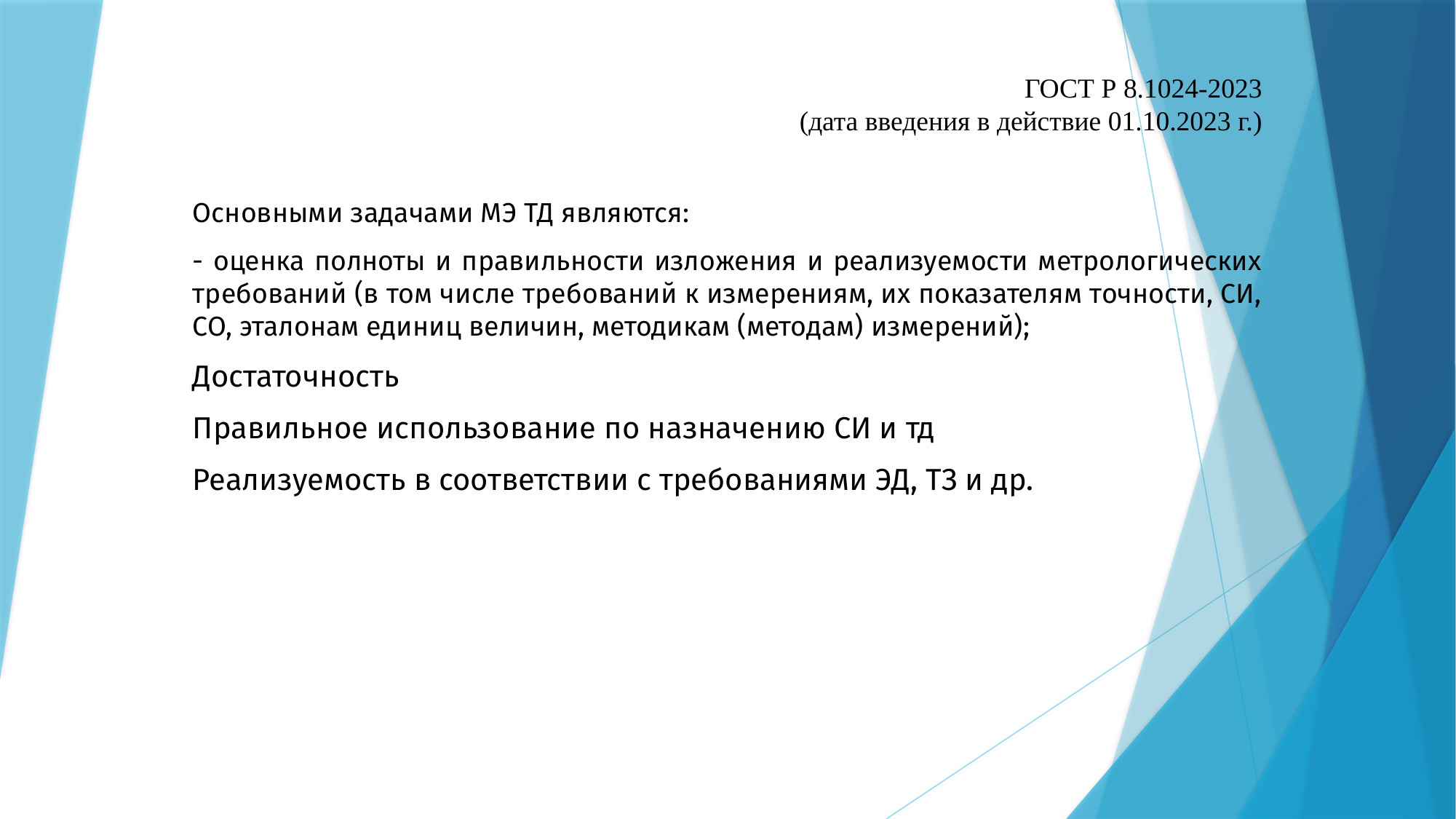

# ГОСТ Р 8.1024-2023 (дата введения в действие 01.10.2023 г.)

Основными задачами МЭ ТД являются:
- оценка полноты и правильности изложения и реализуемости метрологических требований (в том числе требований к измерениям, их показателям точности, СИ, СО, эталонам единиц величин, методикам (методам) измерений);
Достаточность
Правильное использование по назначению СИ и тд
Реализуемость в соответствии с требованиями ЭД, ТЗ и др.